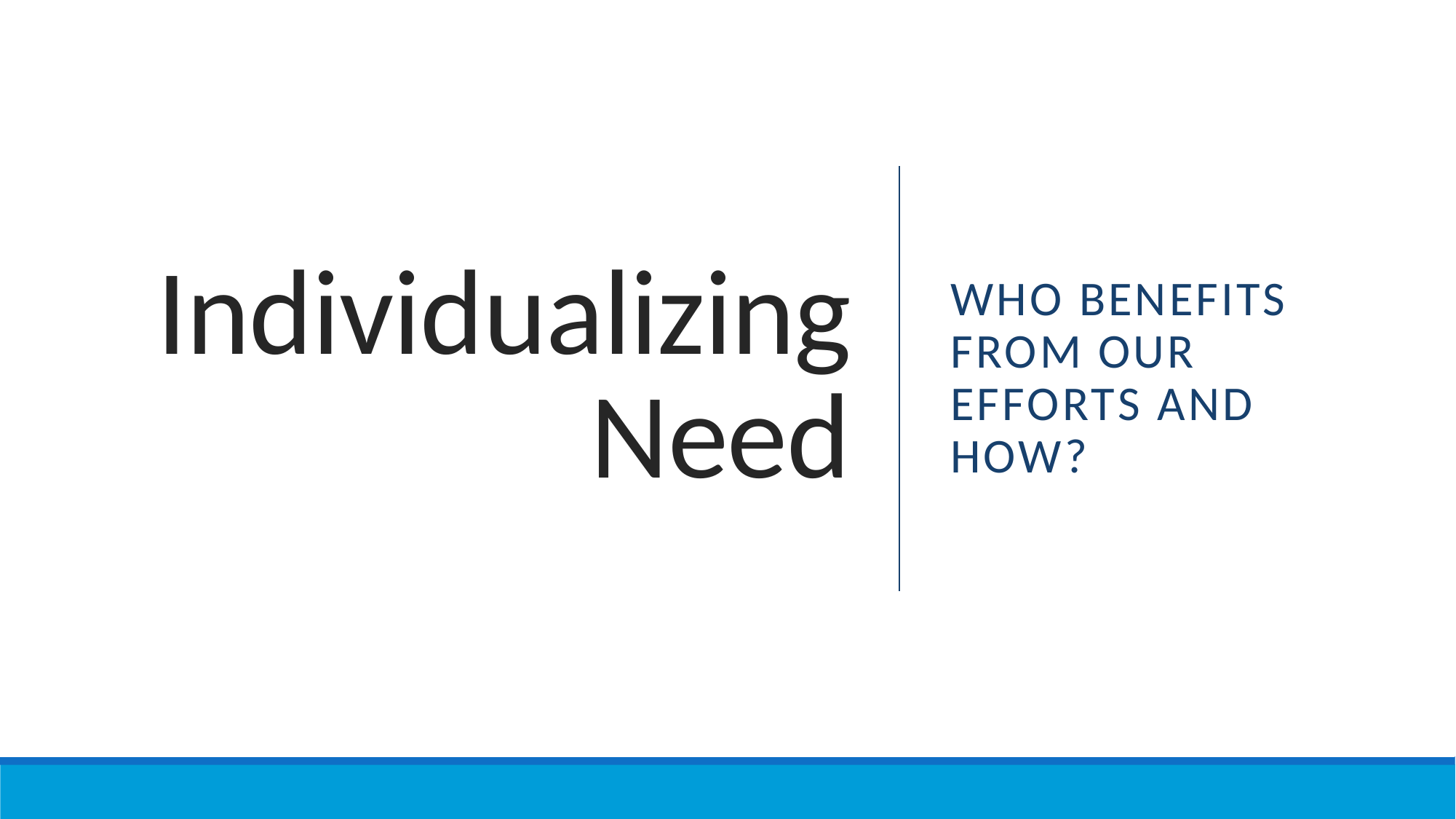

# Individualizing Need
Who Benefits
from our efforts and How?